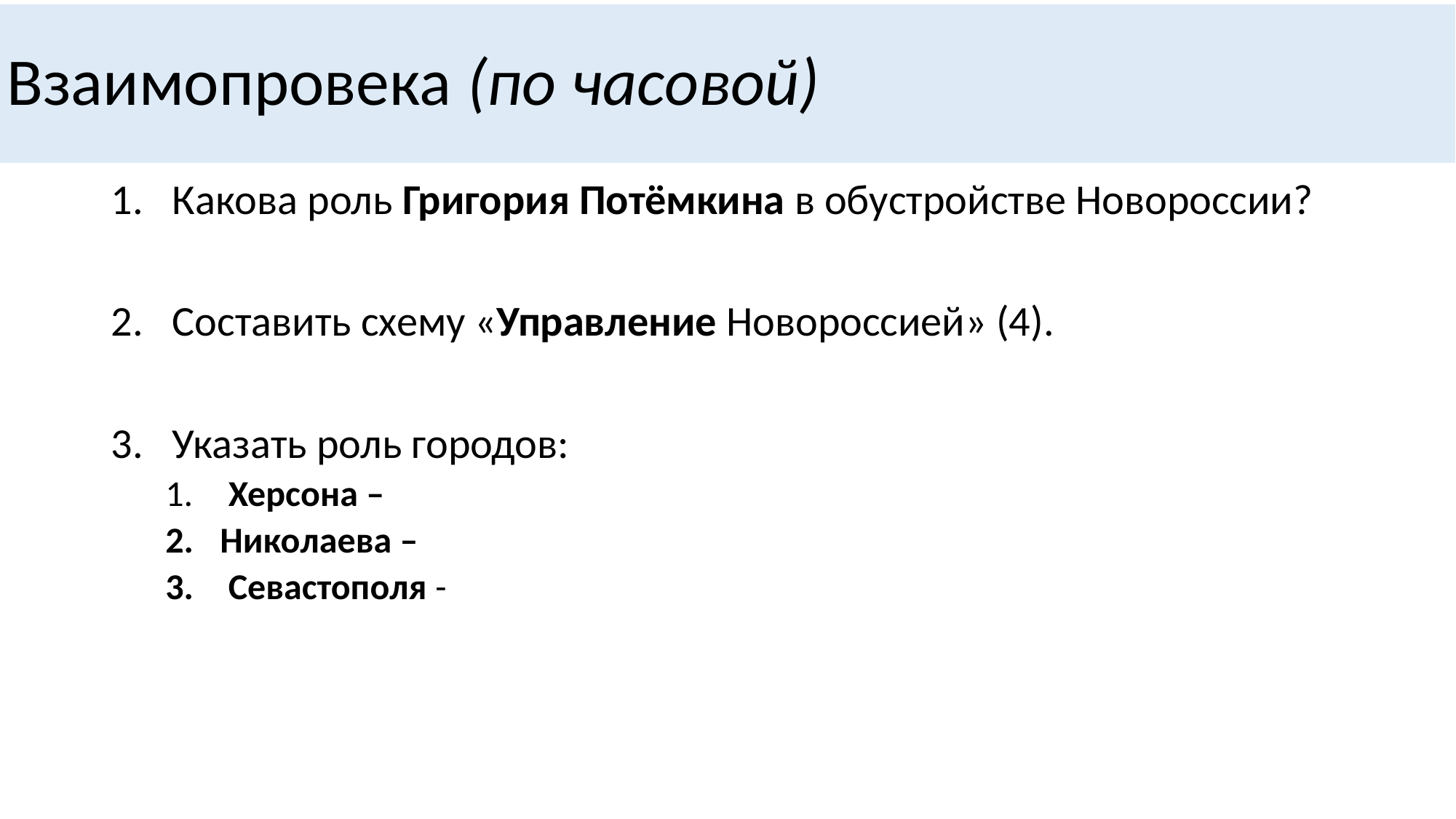

Взаимопровека (по часовой)
# 2. Управление Новороссией 5 мин., 8 б. (в группах)
Какова роль Григория Потёмкина в обустройстве Новороссии?

Составить схему «Управление Новороссией» (4).

Указать роль городов:
 Херсона –
Николаева –
 Севастополя -